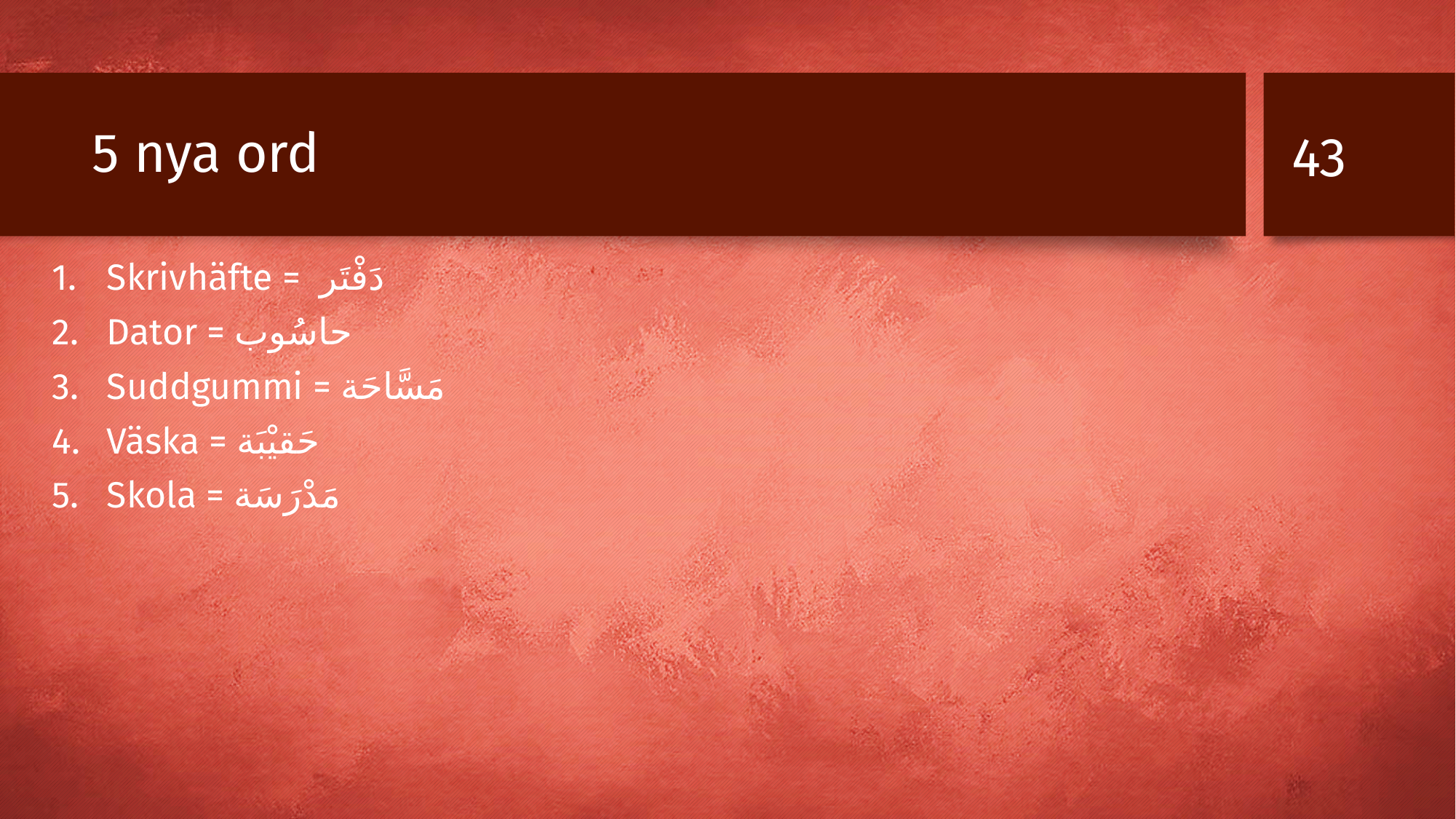

43
# 5 nya ord
Skrivhäfte =  دَفْتَر
Dator = حاسُوب
Suddgummi = مَسَّاحَة
Väska = حَقيْبَة
Skola = مَدْرَسَة